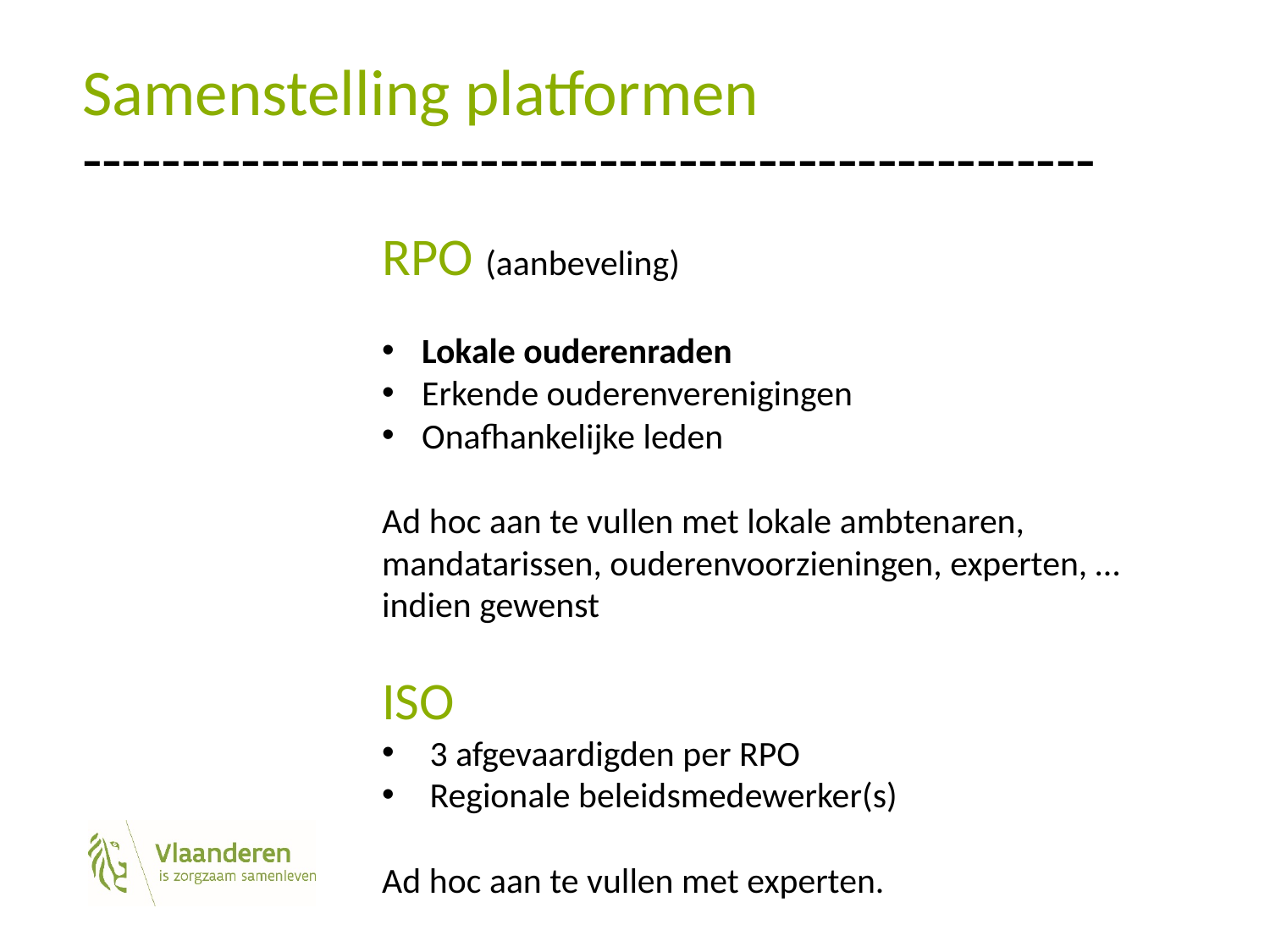

# Samenstelling platformen ---------------------------------------------------
RPO (aanbeveling)

Lokale ouderenraden
Erkende ouderenverenigingen
Onafhankelijke leden

Ad hoc aan te vullen met lokale ambtenaren, mandatarissen, ouderenvoorzieningen, experten, … indien gewenst

ISO
3 afgevaardigden per RPO
Regionale beleidsmedewerker(s)

Ad hoc aan te vullen met experten.